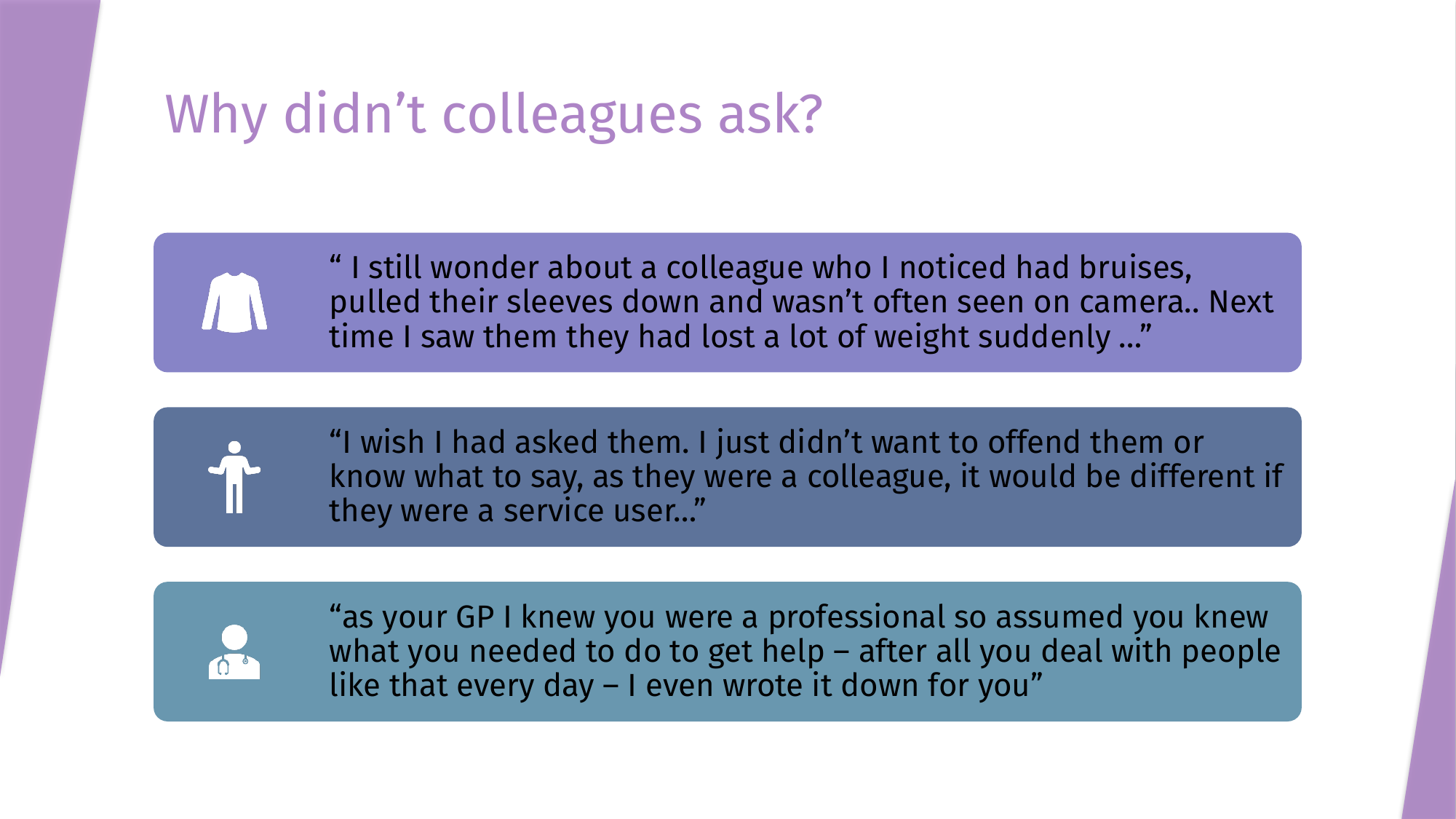

# Why didn’t colleagues ask?
“ I still wonder about a colleague who I noticed had bruises, pulled their sleeves down and wasn’t often seen on camera.. Next time I saw them they had lost a lot of weight suddenly …”
“I wish I had asked them. I just didn’t want to offend them or know what to say, as they were a colleague, it would be different if they were a service user…”
“as your GP I knew you were a professional so assumed you knew what you needed to do to get help – after all you deal with people like that every day – I even wrote it down for you”